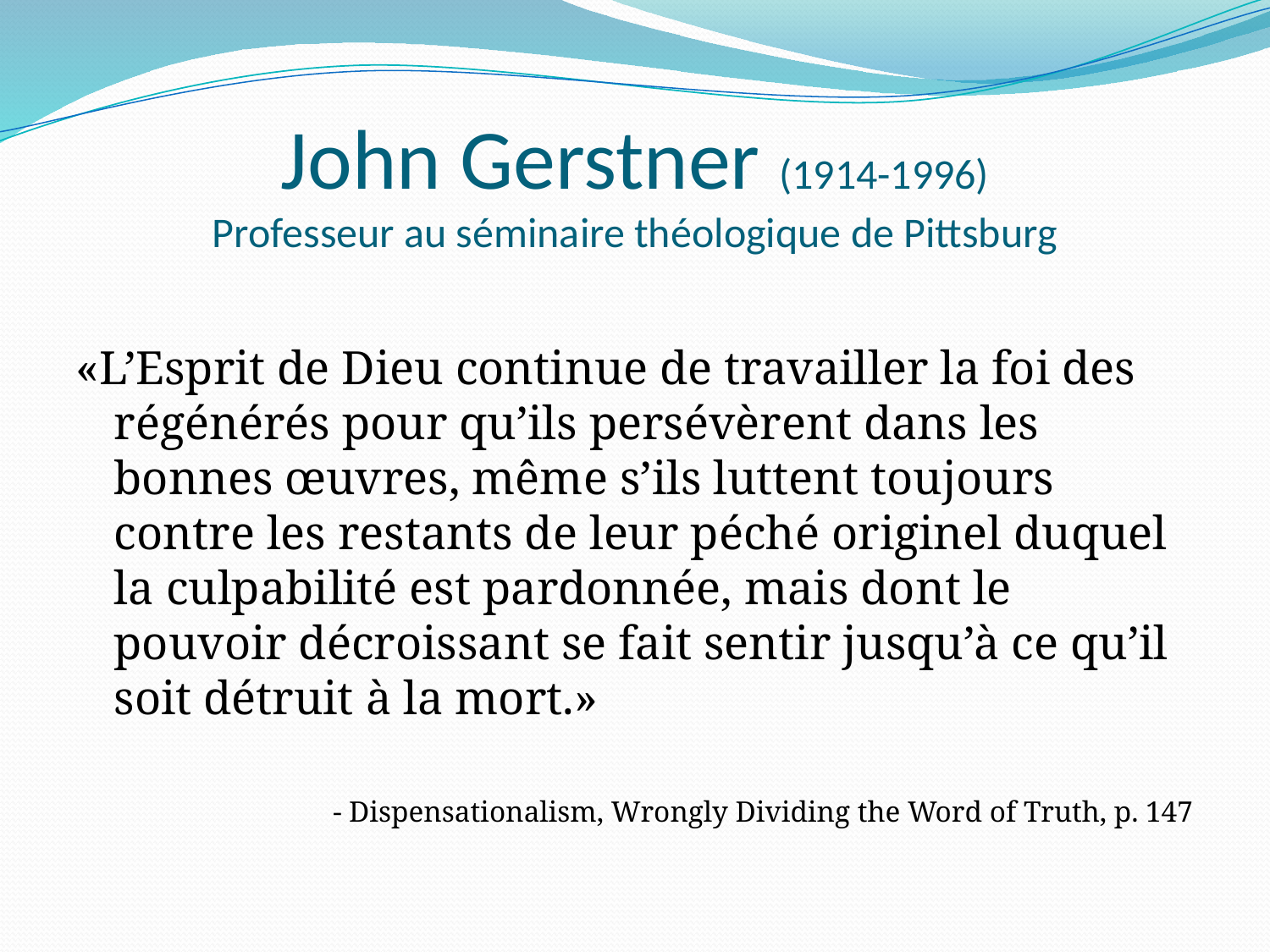

# John Gerstner (1914-1996) Professeur au séminaire théologique de Pittsburg

«L’Esprit de Dieu continue de travailler la foi des régénérés pour qu’ils persévèrent dans les bonnes œuvres, même s’ils luttent toujours contre les restants de leur péché originel duquel la culpabilité est pardonnée, mais dont le pouvoir décroissant se fait sentir jusqu’à ce qu’il soit détruit à la mort.»

- Dispensationalism, Wrongly Dividing the Word of Truth, p. 147